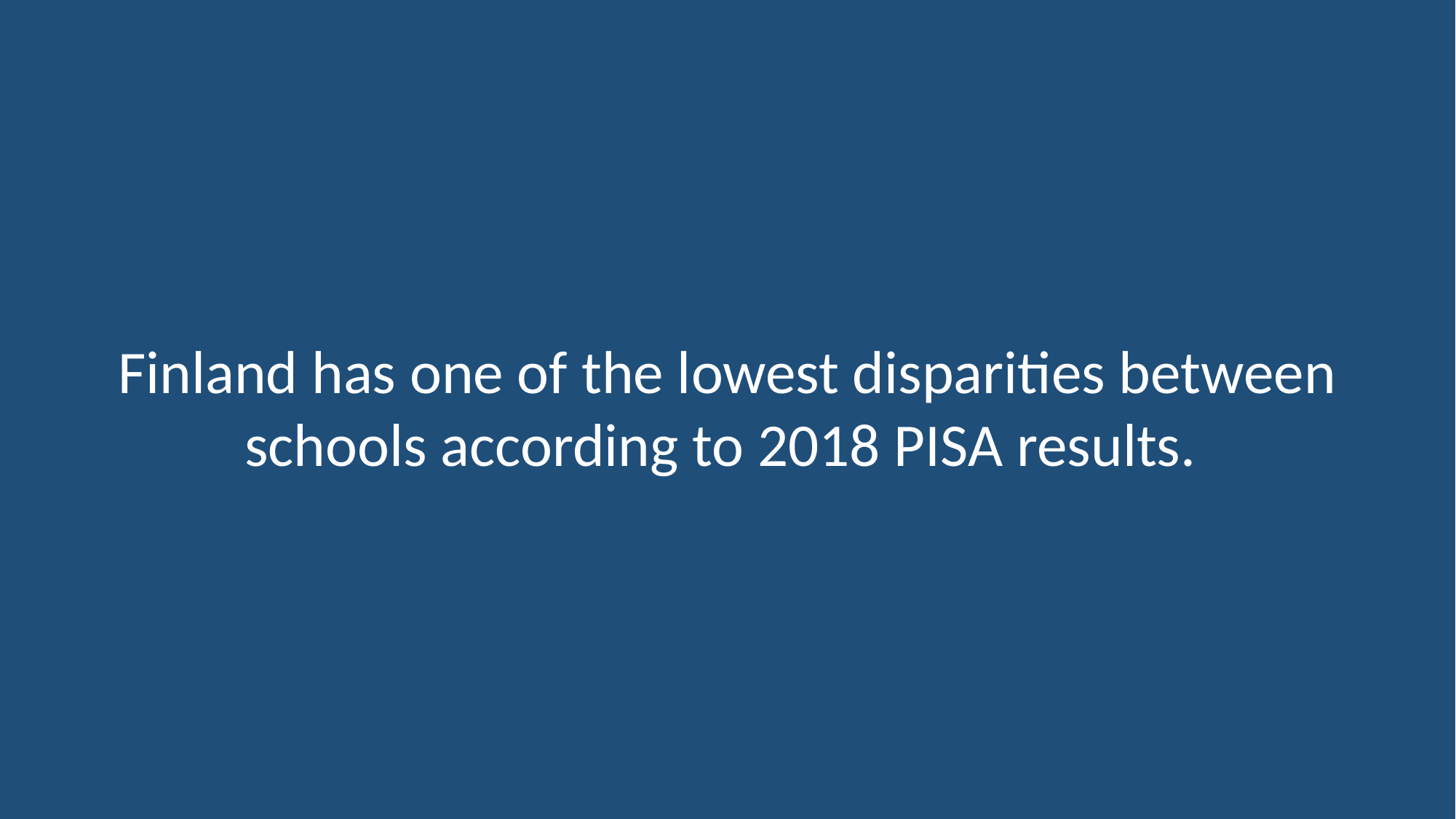

Finland has one of the lowest disparities between schools according to 2018 PISA results.